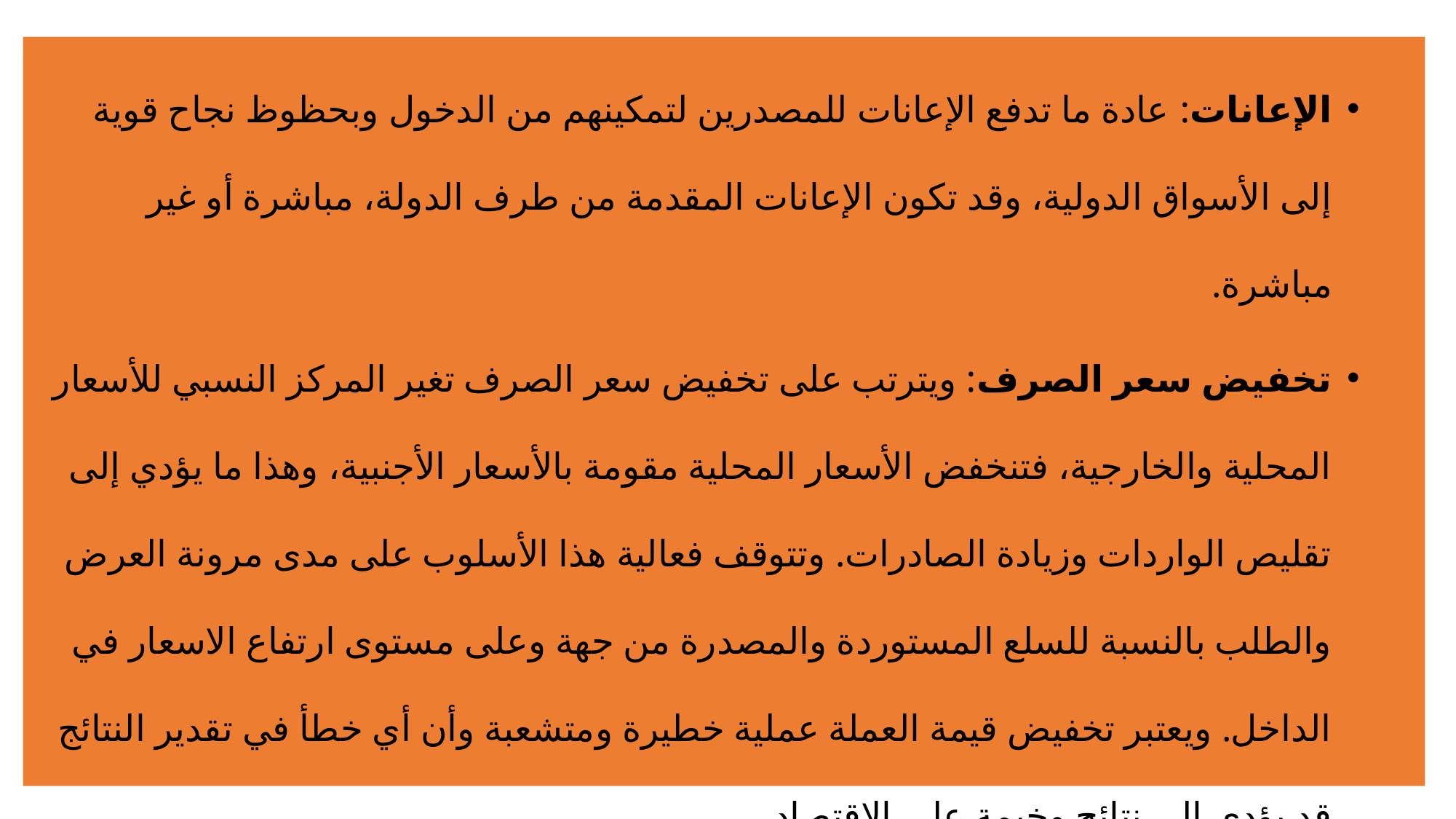

الإعانات: عادة ما تدفع الإعانات للمصدرين لتمكينهم من الدخول وبحظوظ نجاح قوية إلى الأسواق الدولية، وقد تكون الإعانات المقدمة من طرف الدولة، مباشرة أو غير مباشرة.
تخفيض سعر الصرف: ويترتب على تخفيض سعر الصرف تغير المركز النسبي للأسعار المحلية والخارجية، فتنخفض الأسعار المحلية مقومة بالأسعار الأجنبية، وهذا ما يؤدي إلى تقليص الواردات وزيادة الصادرات. وتتوقف فعالية هذا الأسلوب على مدى مرونة العرض والطلب بالنسبة للسلع المستوردة والمصدرة من جهة وعلى مستوى ارتفاع الاسعار في الداخل. ويعتبر تخفيض قيمة العملة عملية خطيرة ومتشعبة وأن أي خطأ في تقدير النتائج قد يؤدي إلى نتائج وخيمة على الاقتصاد.